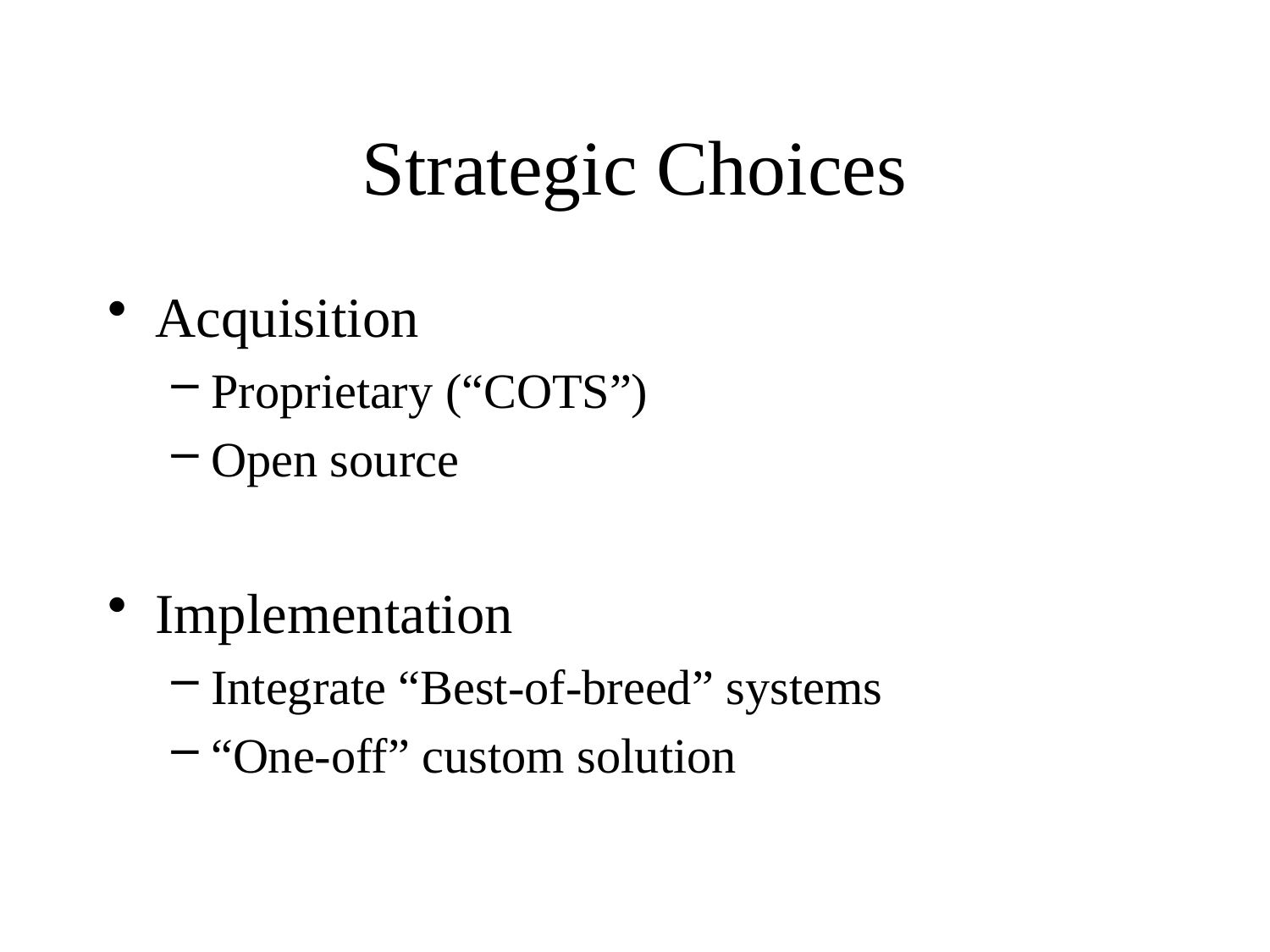

Strategic Choices
Acquisition
Proprietary (“COTS”)
Open source

Implementation
Integrate “Best-of-breed” systems
“One-off” custom solution